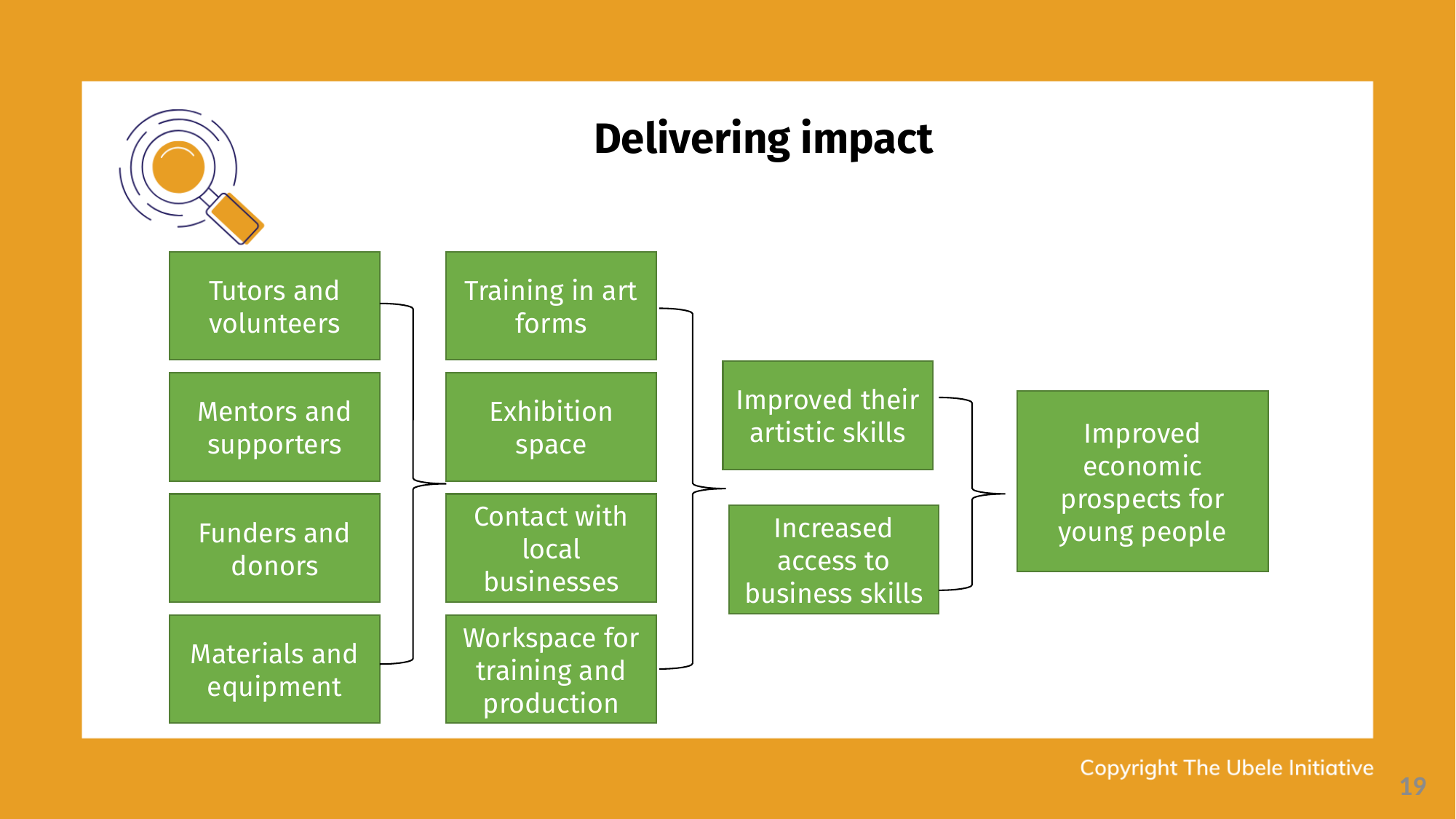

Delivering impact
Tutors and volunteers
Training in art forms

Improved their artistic skills
Mentors and supporters
Exhibition space
Improved economic prospects for young people

Funders and donors
Contact with local businesses
Increased access to business skills
Materials and equipment
Workspace for training and production
19